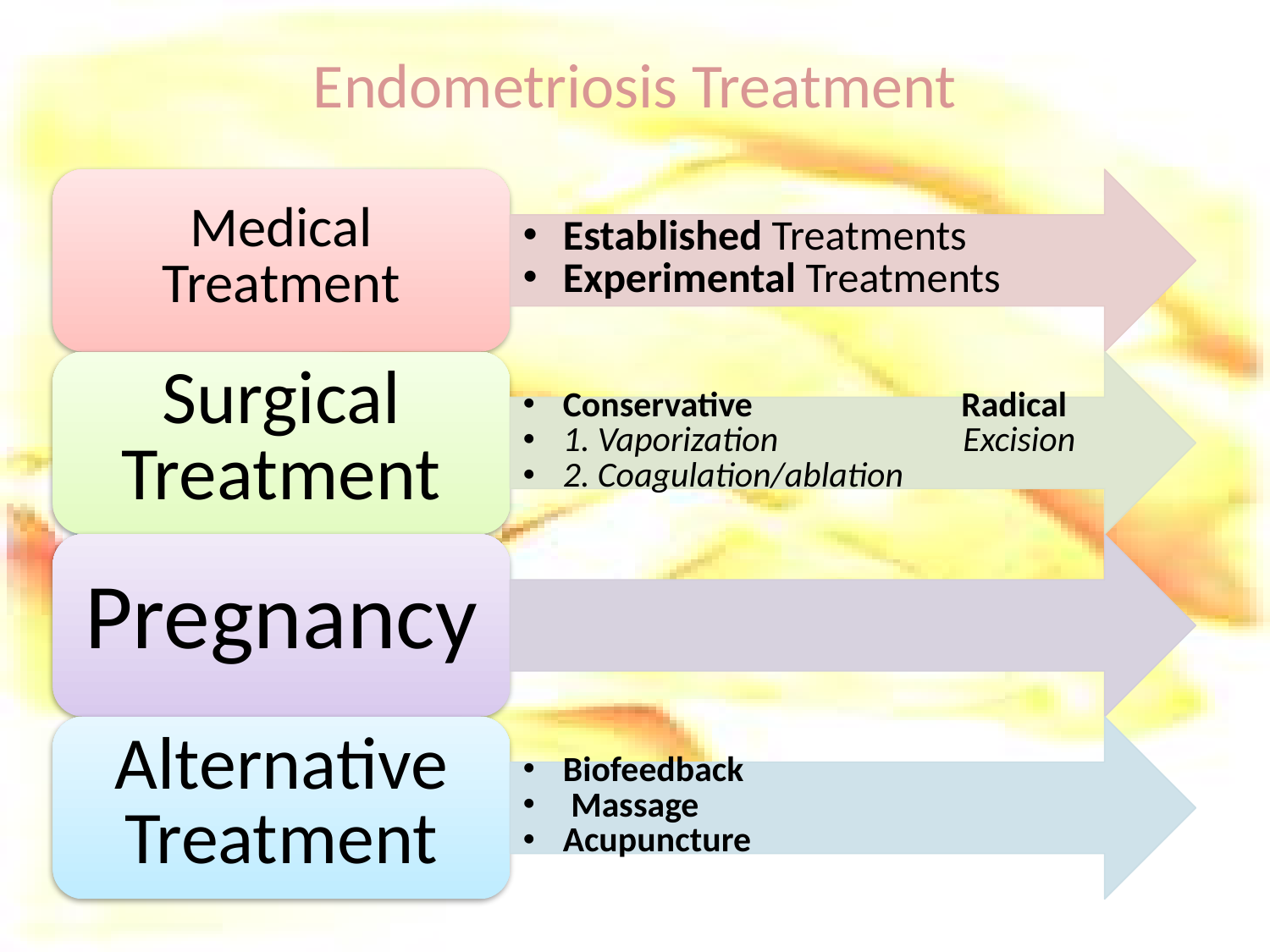

# Endometriosis Treatment
Medical Treatment
Established Treatments
Experimental Treatments
Surgical Treatment
2. Coagulation/ablation
Pregnancy
Alternative Treatment
Biofeedback
 Massage
Acupuncture